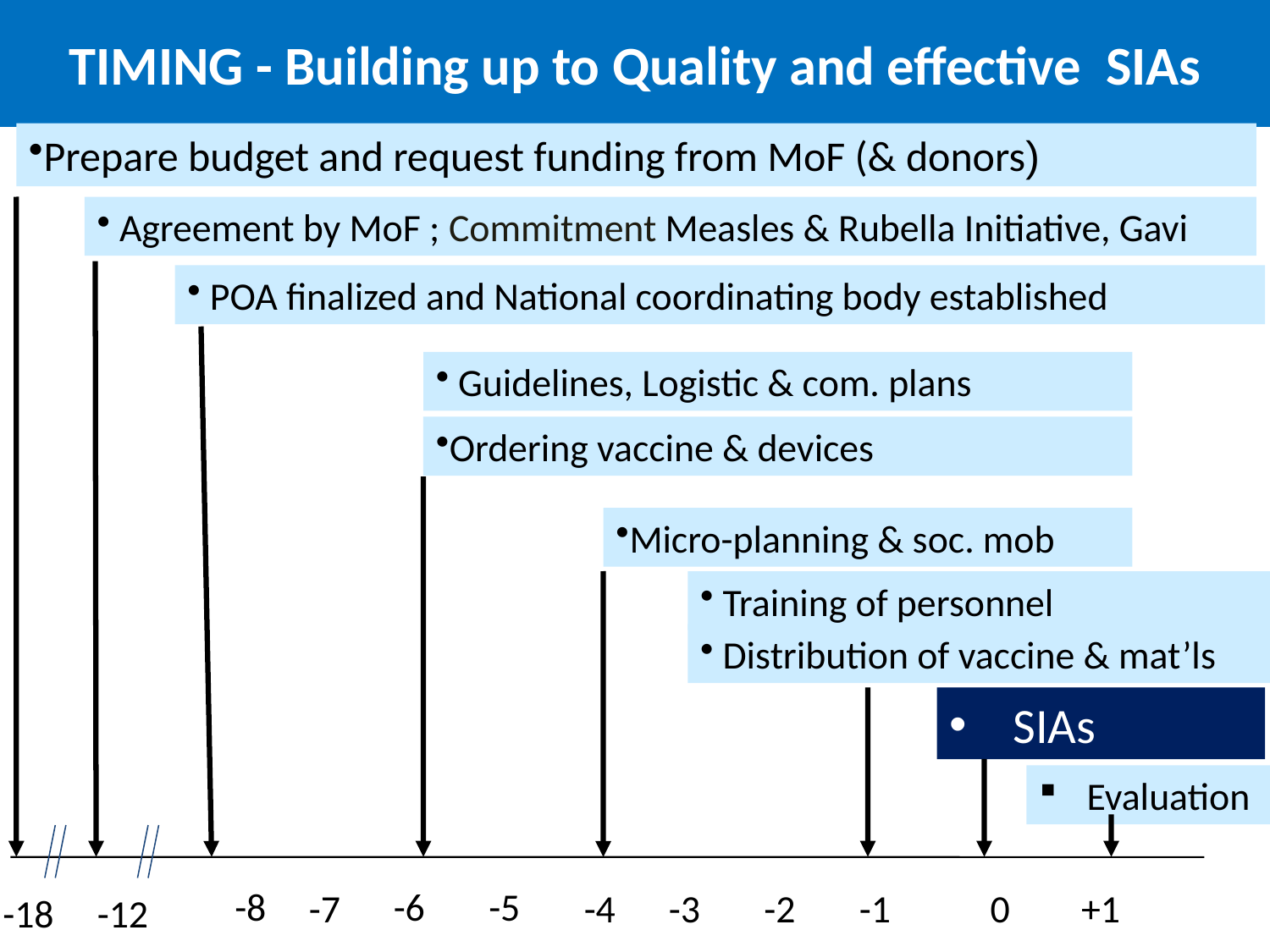

# TIMING - Building up to Quality and effective  SIAs
Prepare budget and request funding from MoF (& donors)

 Agreement by MoF ; Commitment Measles & Rubella Initiative, Gavi

 POA finalized and National coordinating body established

 Guidelines, Logistic & com. plans
Ordering vaccine & devices

Micro-planning & soc. mob

 Training of personnel
 Distribution of vaccine & mat’ls

SIAs

Evaluation

-8
-6
-5
-7
-4
-3
-2
-1
0
+1
-18
-12